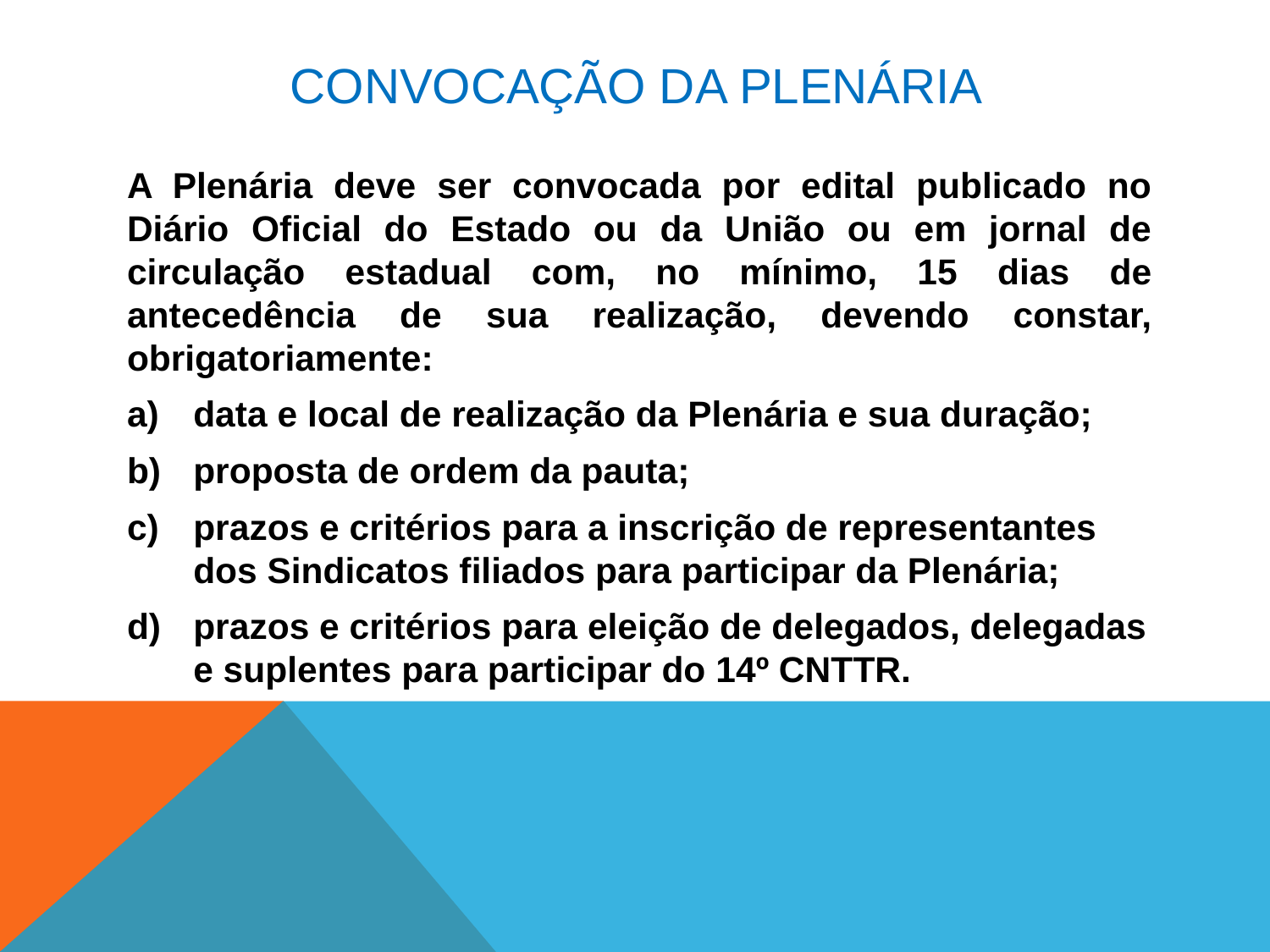

# CONVOCAÇÃO DA PLENÁRIA
A Plenária deve ser convocada por edital publicado no Diário Oficial do Estado ou da União ou em jornal de circulação estadual com, no mínimo, 15 dias de antecedência de sua realização, devendo constar, obrigatoriamente:
data e local de realização da Plenária e sua duração;
proposta de ordem da pauta;
prazos e critérios para a inscrição de representantes dos Sindicatos filiados para participar da Plenária;
prazos e critérios para eleição de delegados, delegadas e suplentes para participar do 14º CNTTR.